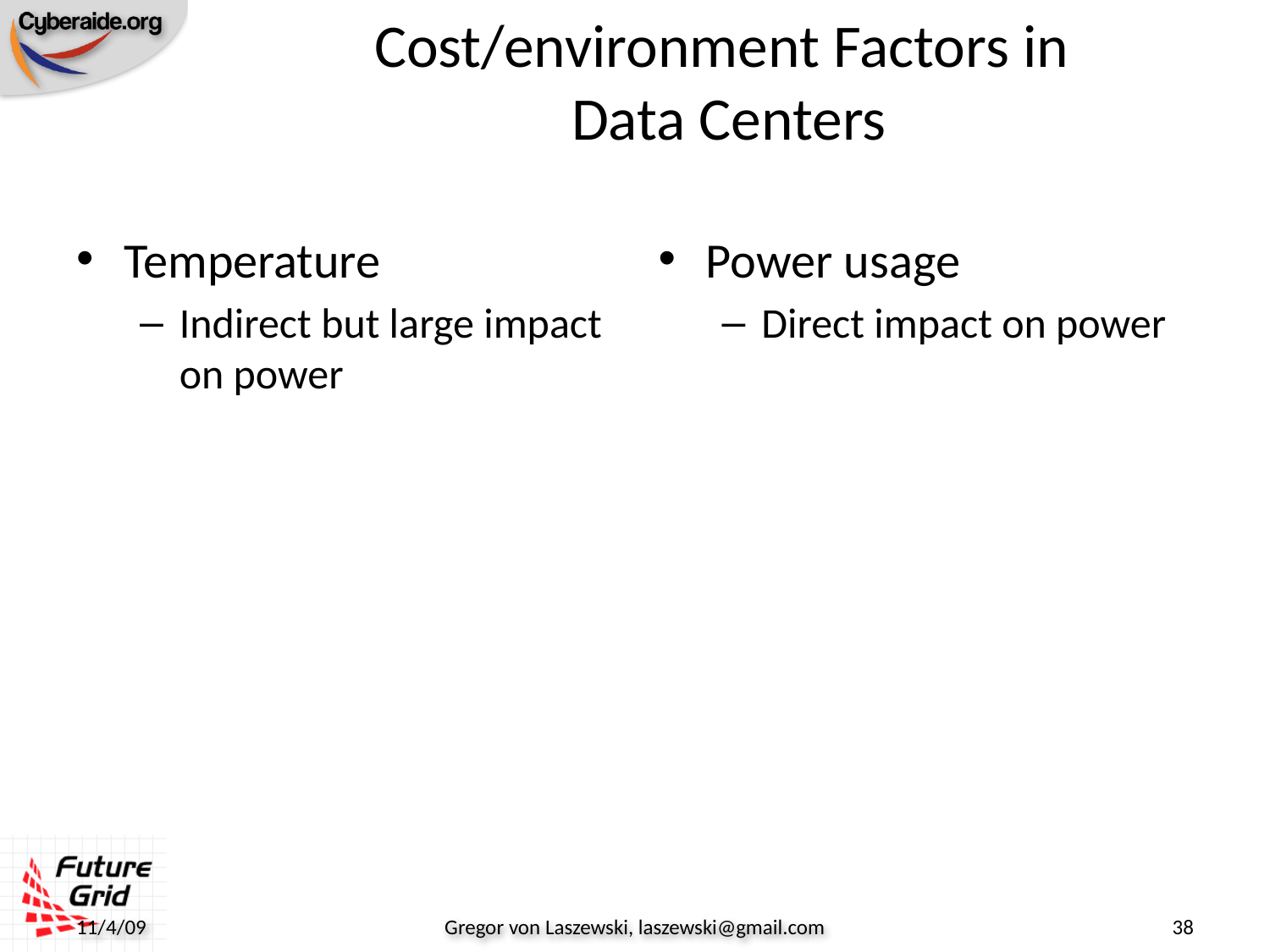

# Cost/environment Factors in Data Centers
Temperature
Indirect but large impact on power
Power usage
Direct impact on power
11/4/09
Gregor von Laszewski, laszewski@gmail.com
38